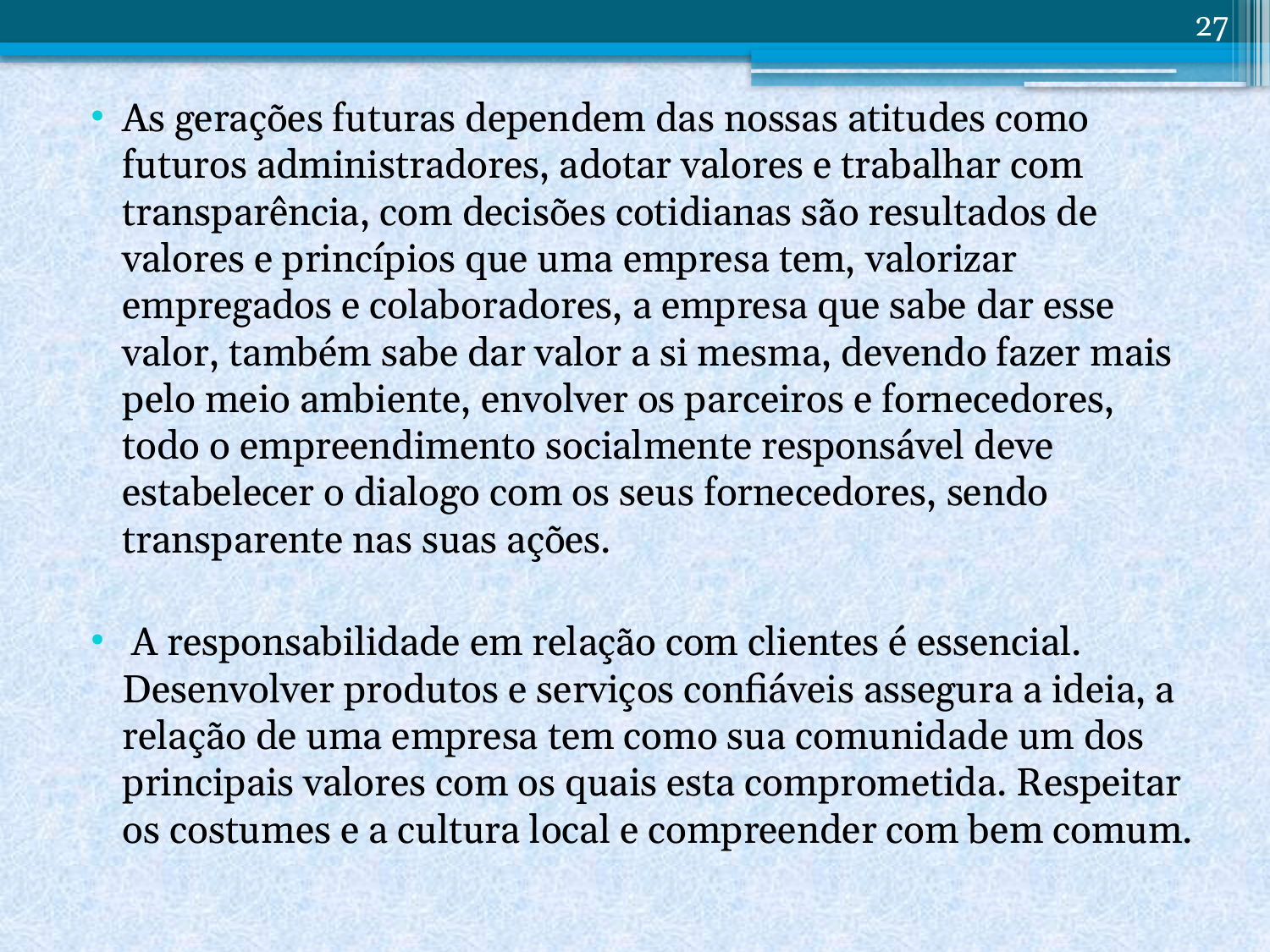

27
As gerações futuras dependem das nossas atitudes como futuros administradores, adotar valores e trabalhar com transparência, com decisões cotidianas são resultados de valores e princípios que uma empresa tem, valorizar empregados e colaboradores, a empresa que sabe dar esse valor, também sabe dar valor a si mesma, devendo fazer mais pelo meio ambiente, envolver os parceiros e fornecedores, todo o empreendimento socialmente responsável deve estabelecer o dialogo com os seus fornecedores, sendo transparente nas suas ações.

 A responsabilidade em relação com clientes é essencial. Desenvolver produtos e serviços confiáveis assegura a ideia, a relação de uma empresa tem como sua comunidade um dos principais valores com os quais esta comprometida. Respeitar os costumes e a cultura local e compreender com bem comum.